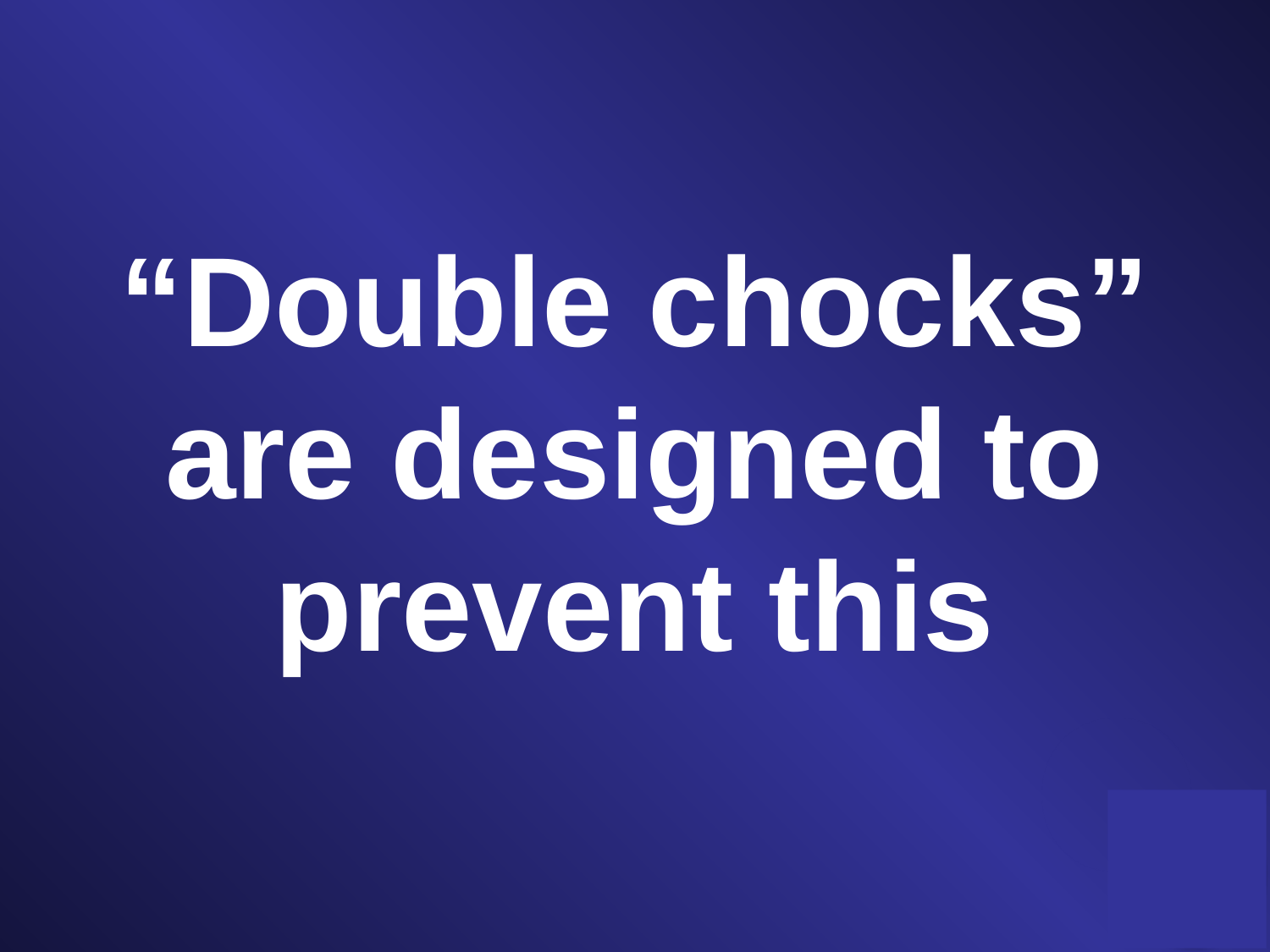

“Double chocks” are designed to prevent this